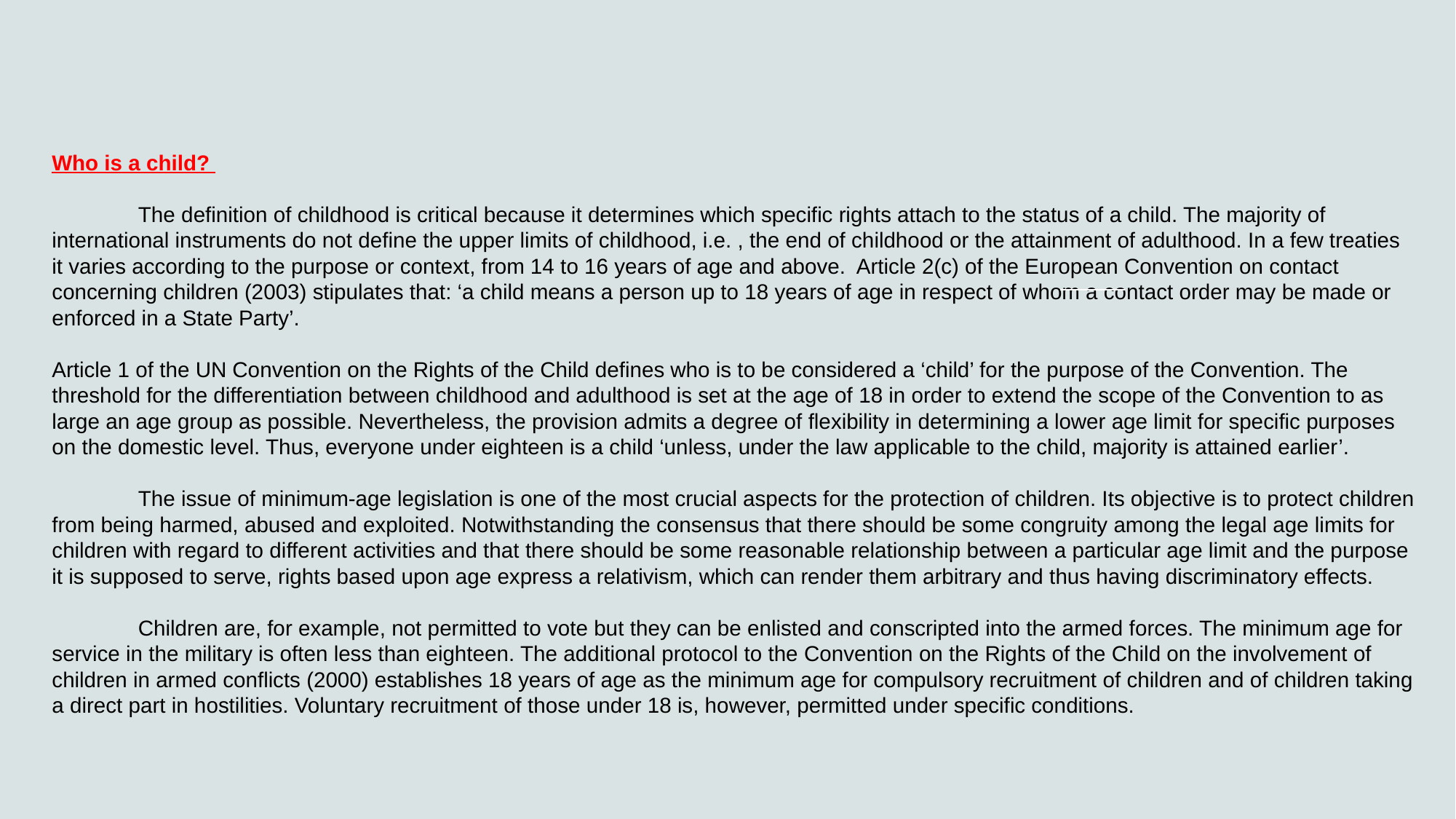

# Who is a child? The definition of childhood is critical because it determines which specific rights attach to the status of a child. The majority of international instruments do not define the upper limits of childhood, i.e. , the end of childhood or the attainment of adulthood. In a few treaties it varies according to the purpose or context, from 14 to 16 years of age and above.  Article 2(c) of the European Convention on contact concerning children (2003) stipulates that: ‘a child means a person up to 18 years of age in respect of whom a contact order may be made or enforced in a State Party’. Article 1 of the UN Convention on the Rights of the Child defines who is to be considered a ‘child’ for the purpose of the Convention. The threshold for the differentiation between childhood and adulthood is set at the age of 18 in order to extend the scope of the Convention to as large an age group as possible. Nevertheless, the provision admits a degree of flexibility in determining a lower age limit for specific purposes on the domestic level. Thus, everyone under eighteen is a child ‘unless, under the law applicable to the child, majority is attained earlier’. The issue of minimum-age legislation is one of the most crucial aspects for the protection of children. Its objective is to protect children from being harmed, abused and exploited. Notwithstanding the consensus that there should be some congruity among the legal age limits for children with regard to different activities and that there should be some reasonable relationship between a particular age limit and the purpose it is supposed to serve, rights based upon age express a relativism, which can render them arbitrary and thus having discriminatory effects. Children are, for example, not permitted to vote but they can be enlisted and conscripted into the armed forces. The minimum age for service in the military is often less than eighteen. The additional protocol to the Convention on the Rights of the Child on the involvement of children in armed conflicts (2000) establishes 18 years of age as the minimum age for compulsory recruitment of children and of children taking a direct part in hostilities. Voluntary recruitment of those under 18 is, however, permitted under specific conditions.